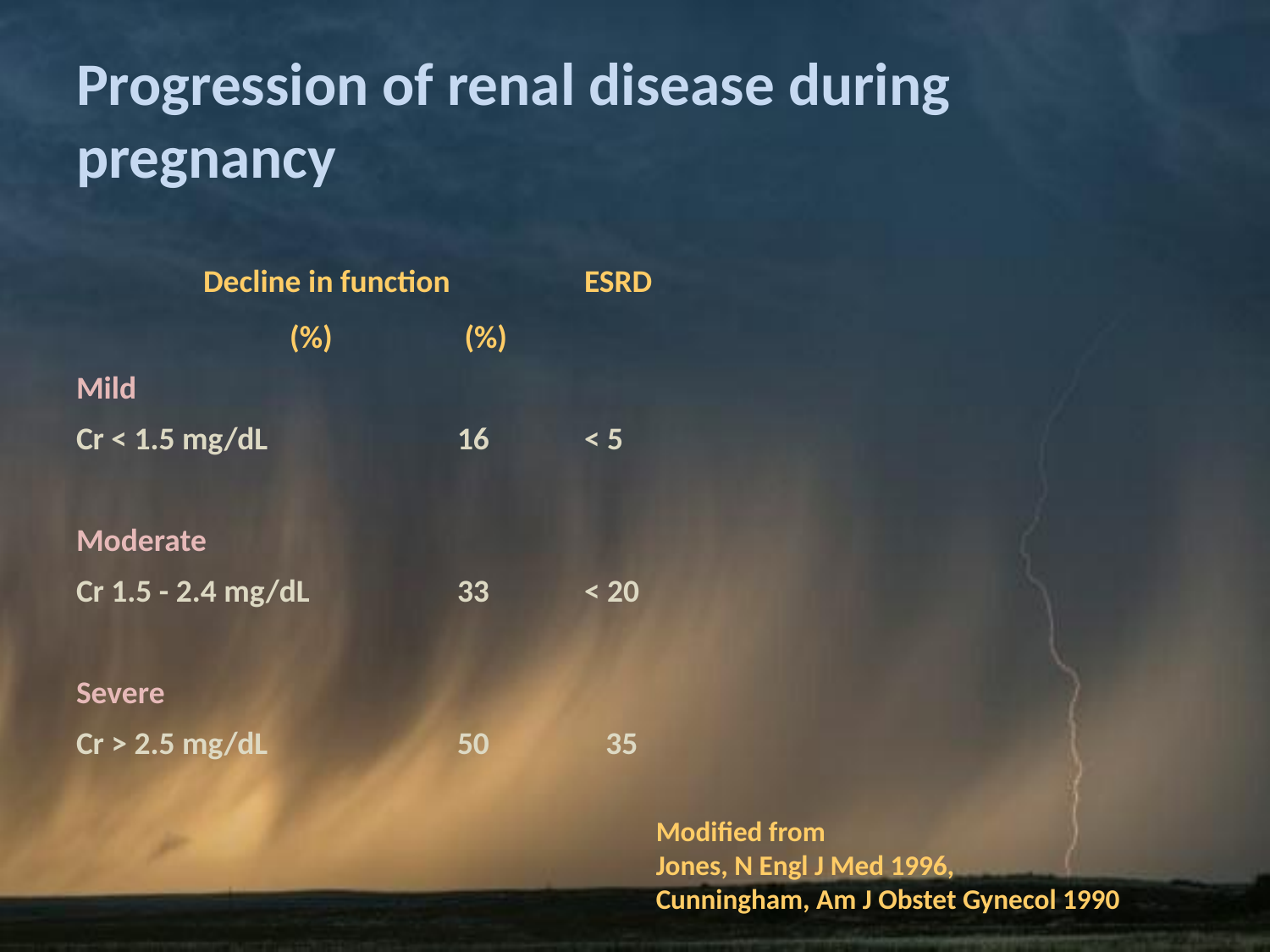

# Progression of renal disease during pregnancy
   	Decline in function     	ESRD
	            (%)	 (%)
Mild
Cr < 1.5 mg/dL		16	< 5

Moderate
Cr 1.5 - 2.4 mg/dL		33	< 20

Severe
Cr > 2.5 mg/dL		50	   35
Modified from
Jones, N Engl J Med 1996,
Cunningham, Am J Obstet Gynecol 1990